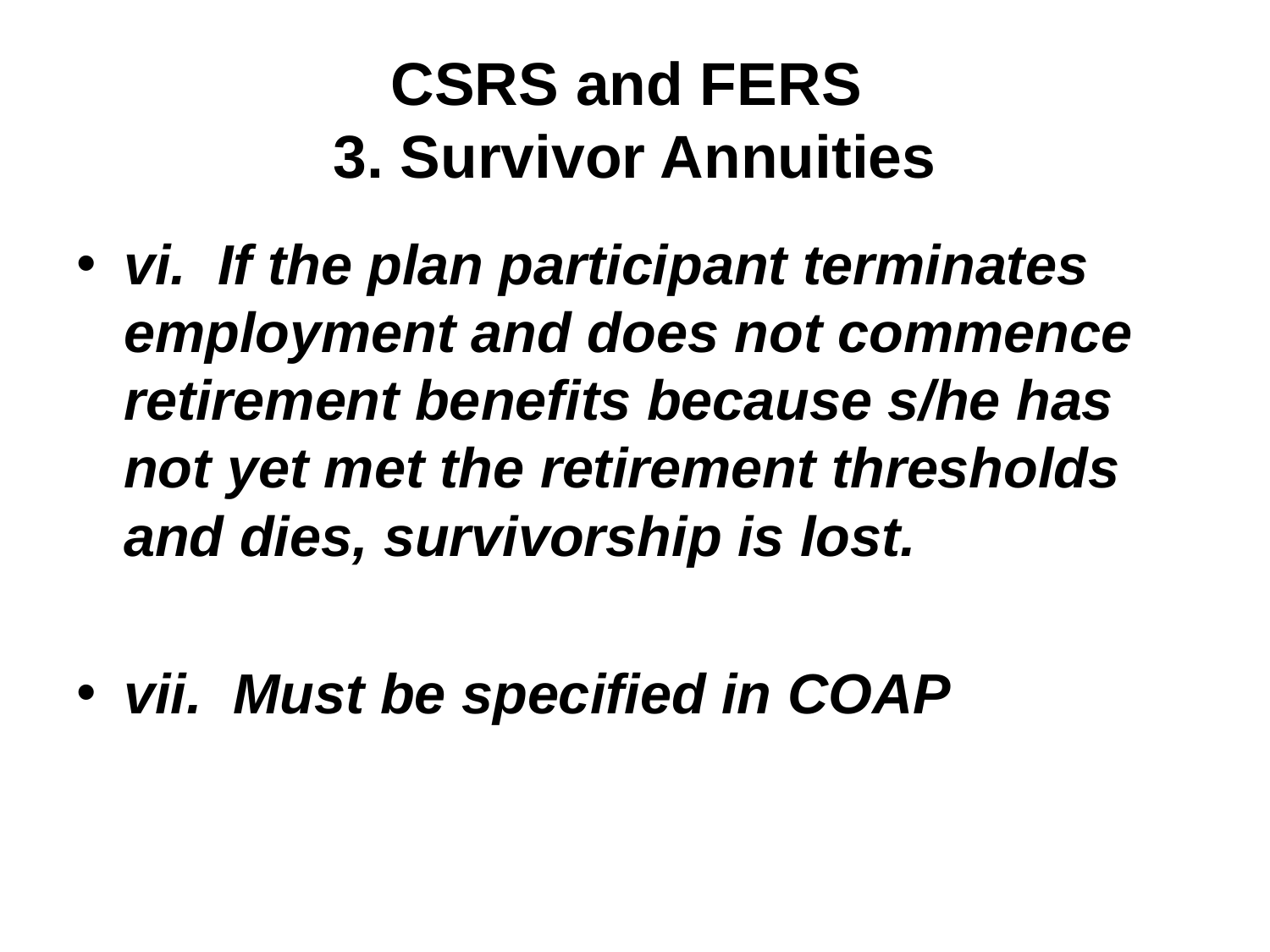

# CSRS and FERS 3. Survivor Annuities
vi.  If the plan participant terminates employment and does not commence retirement benefits because s/he has not yet met the retirement thresholds and dies, survivorship is lost.

vii.  Must be specified in COAP